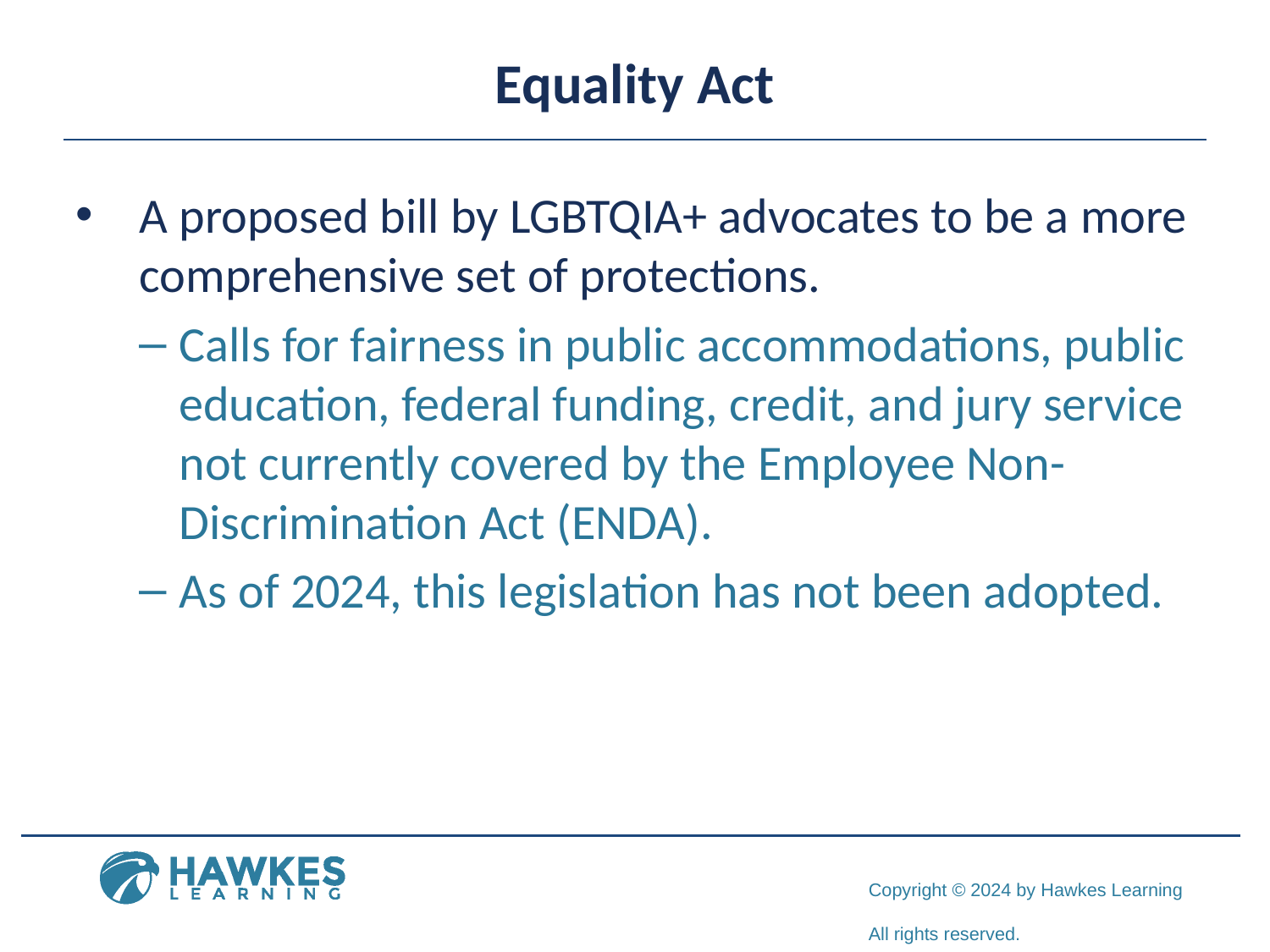

# Equality Act
A proposed bill by LGBTQIA+ advocates to be a more comprehensive set of protections.
Calls for fairness in public accommodations, public education, federal funding, credit, and jury service not currently covered by the Employee Non-Discrimination Act (ENDA).
As of 2024, this legislation has not been adopted.